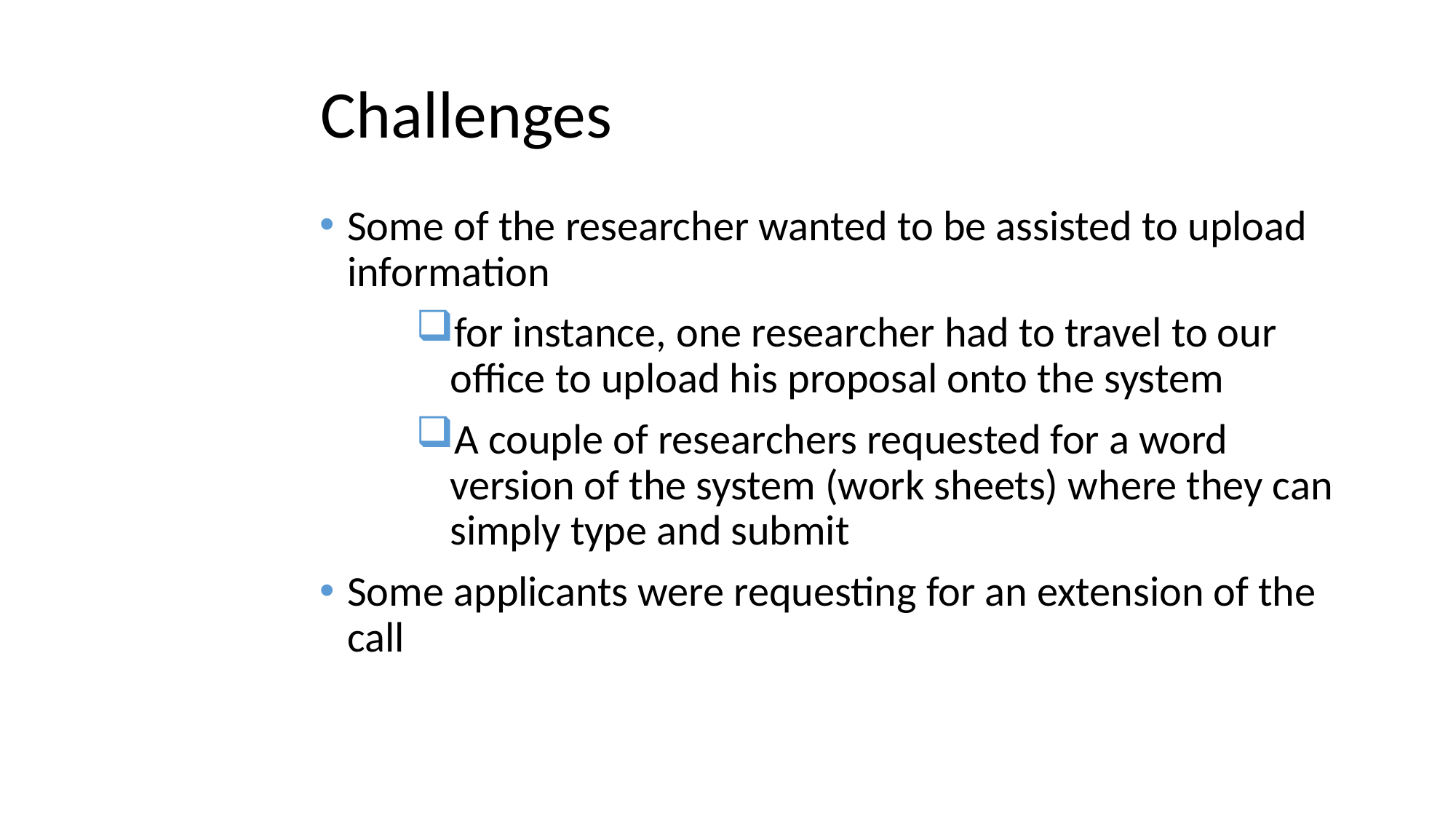

# Challenges
Some of the researcher wanted to be assisted to upload information
for instance, one researcher had to travel to our office to upload his proposal onto the system
A couple of researchers requested for a word version of the system (work sheets) where they can simply type and submit
Some applicants were requesting for an extension of the call